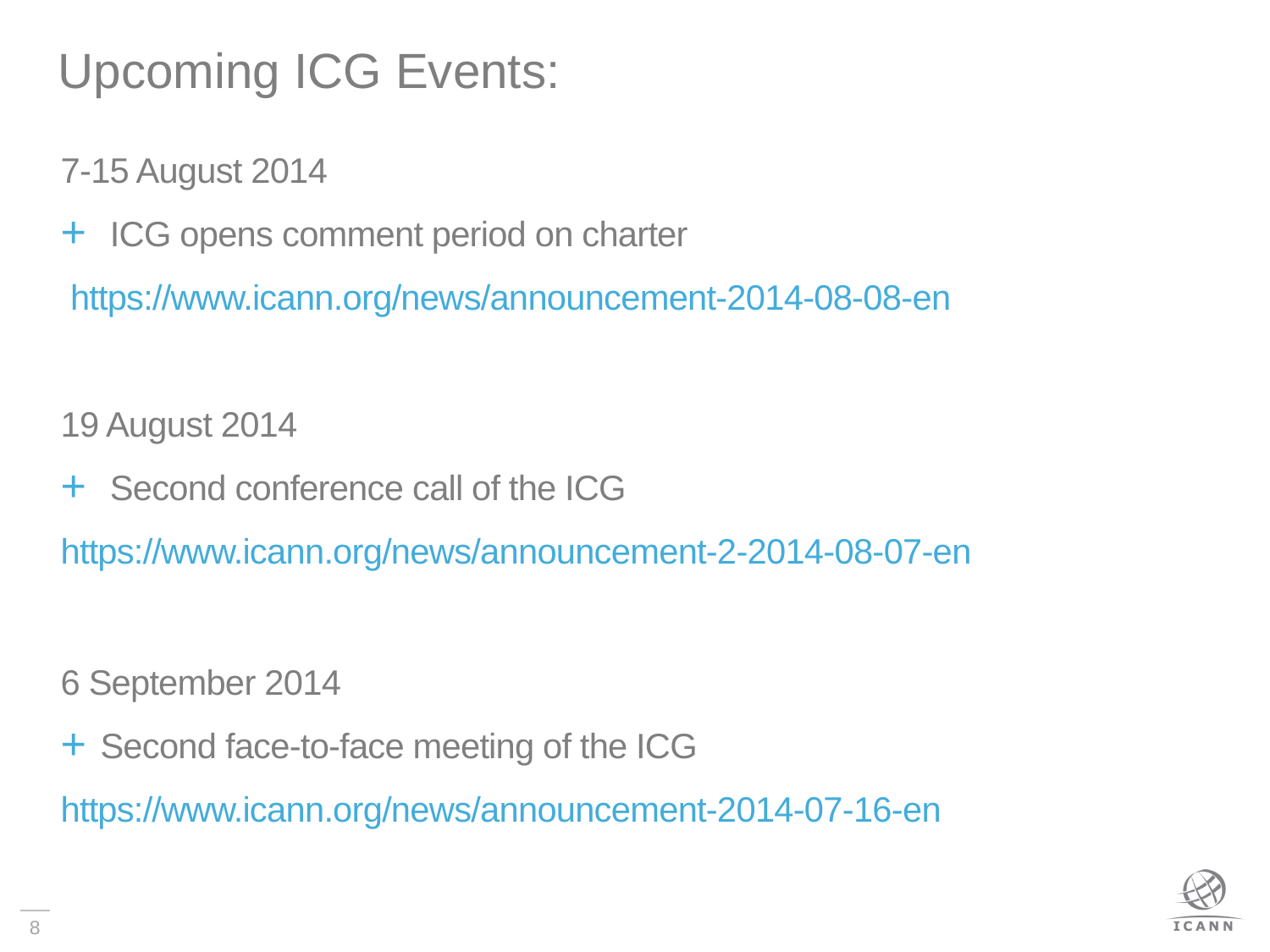

# Upcoming ICG Events:
7-15 August 2014
 ICG opens comment period on charter
 https://www.icann.org/news/announcement-2014-08-08-en

19 August 2014
 Second conference call of the ICG
https://www.icann.org/news/announcement-2-2014-08-07-en

6 September 2014
Second face-to-face meeting of the ICG
https://www.icann.org/news/announcement-2014-07-16-en